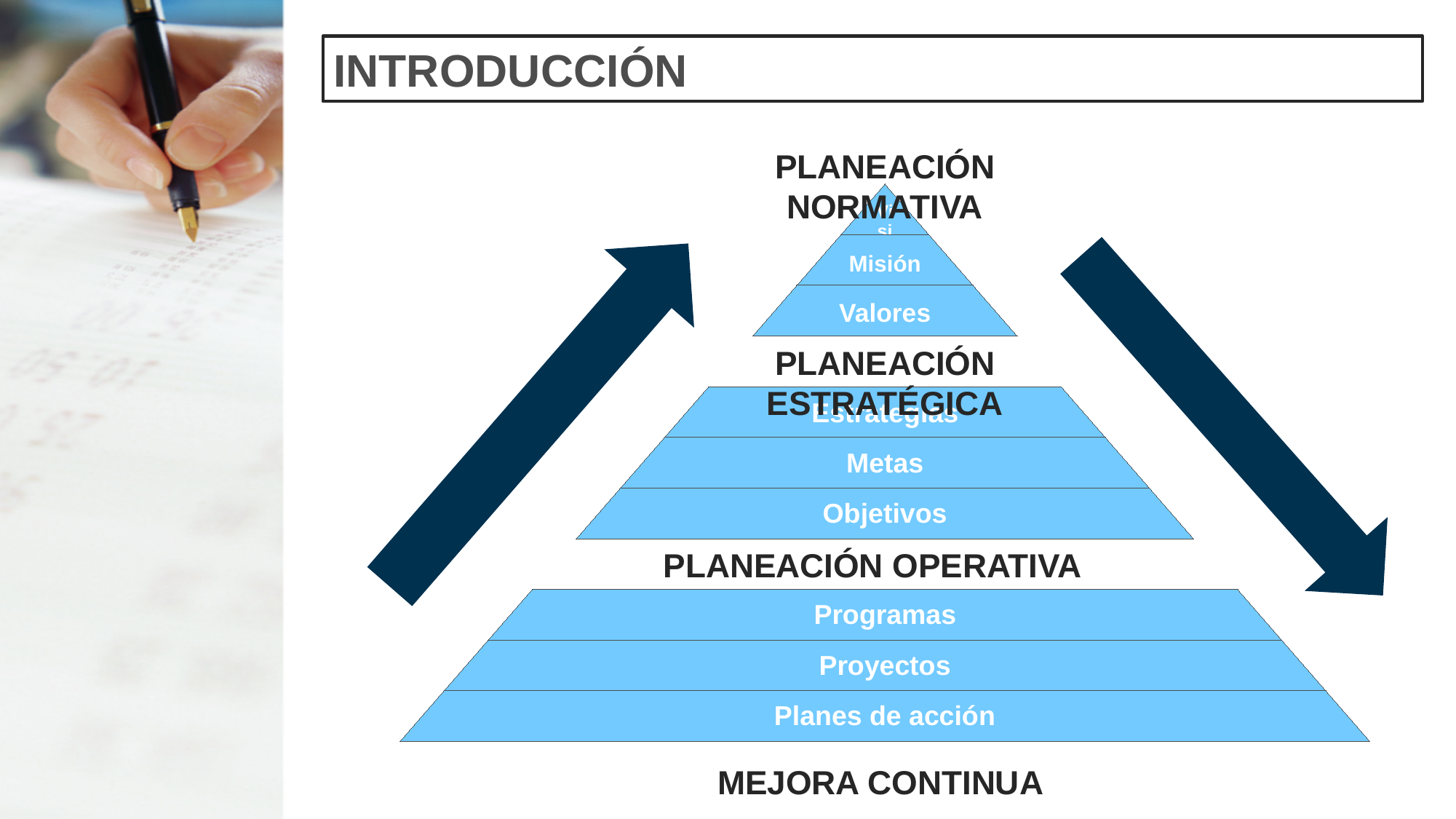

INTRODUCCIÓN
PLANEACIÓN NORMATIVA

Visión
Misión
Valores

Estrategias
Metas
Objetivos

Programas
Proyectos
Planes de acción
PLANEACIÓN ESTRATÉGICA

PLANEACIÓN OPERATIVA
MEJORA CONTINUA